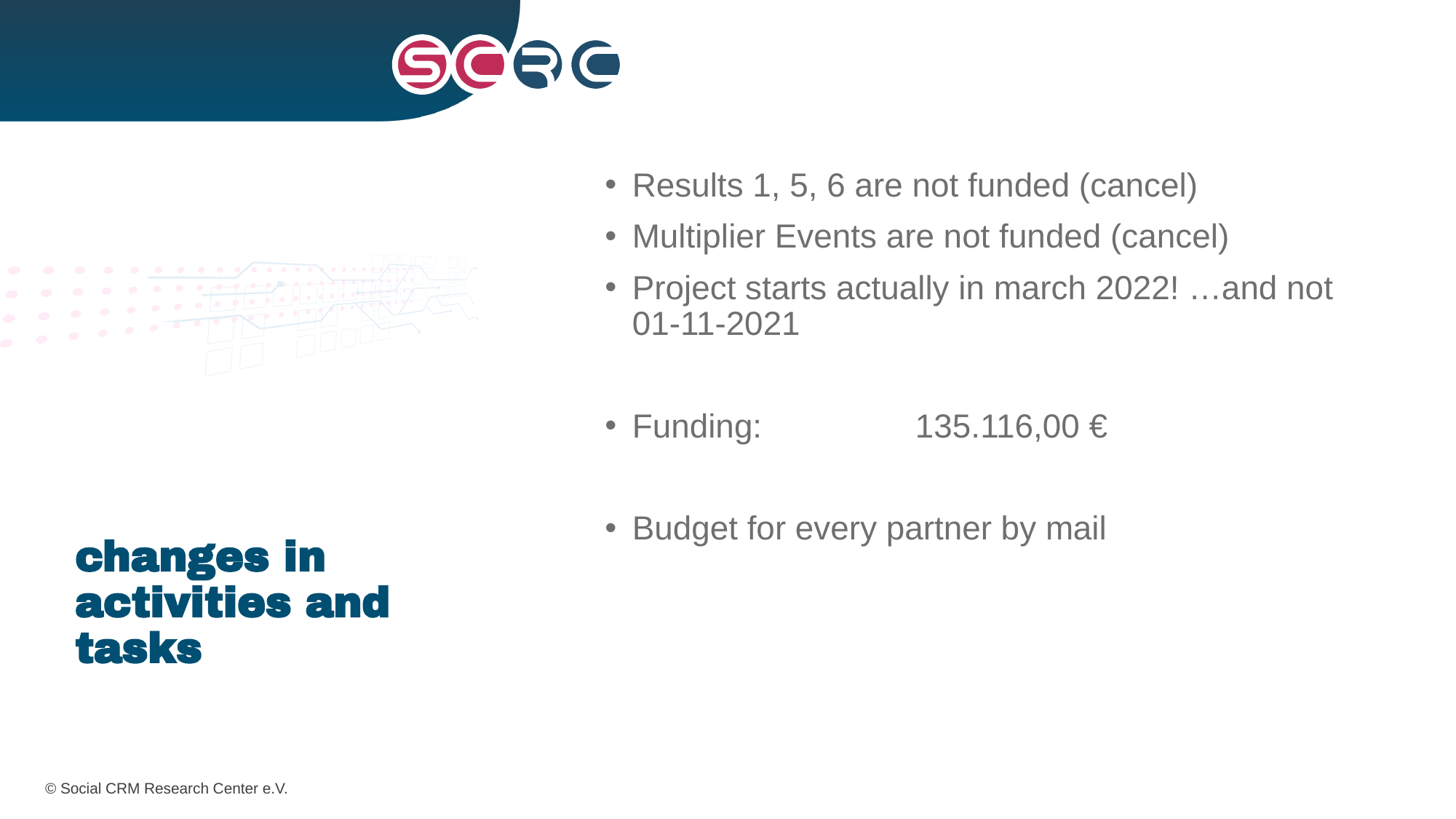

Results 1, 5, 6 are not funded (cancel)
Multiplier Events are not funded (cancel)
Project starts actually in march 2022! …and not 01-11-2021

Funding: 	       135.116,00 €

Budget for every partner by mail

# changes in activities and tasks